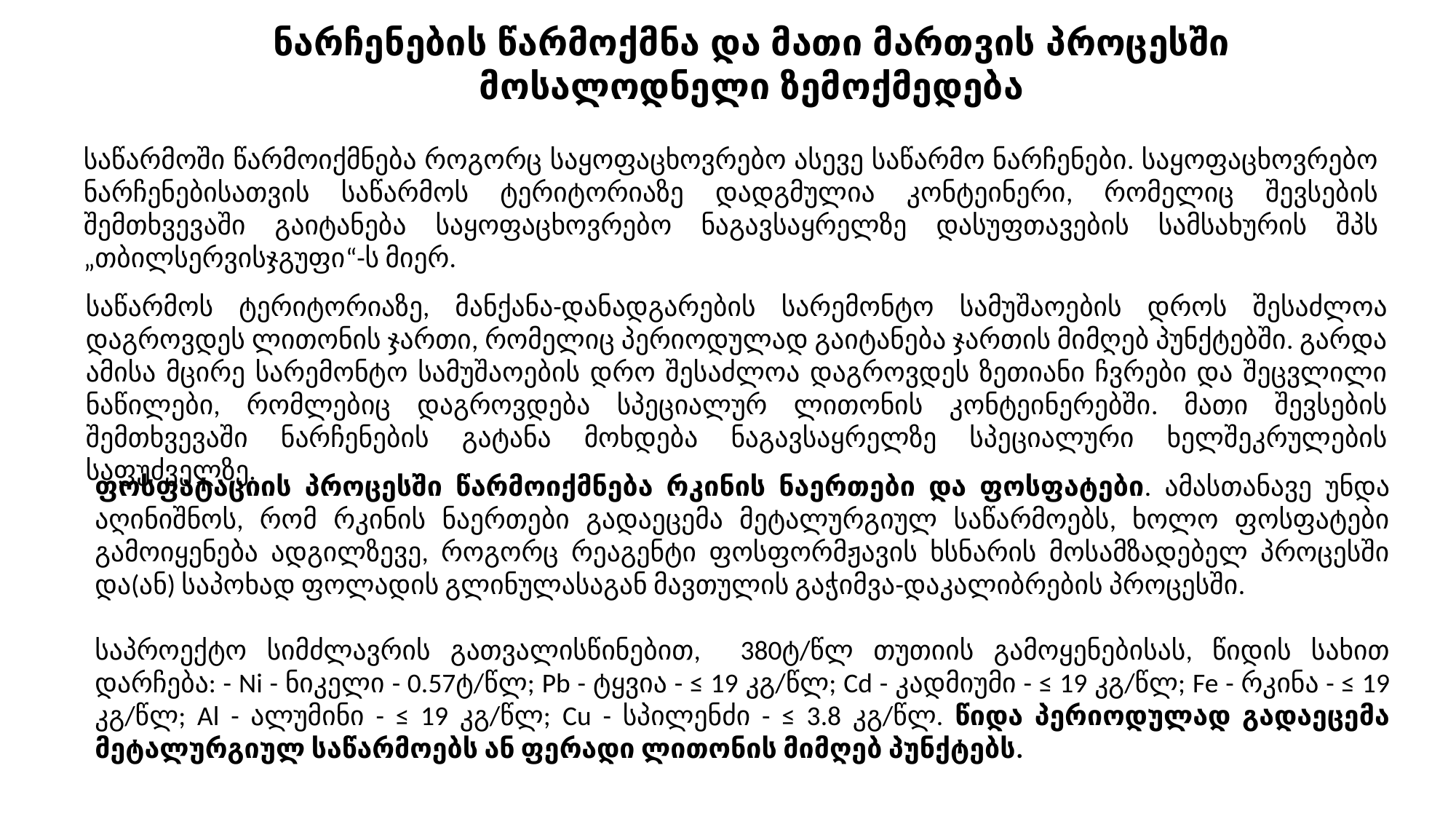

ნარჩენების წარმოქმნა და მათი მართვის პროცესში მოსალოდნელი ზემოქმედება

საწარმოში წარმოიქმნება როგორც საყოფაცხოვრებო ასევე საწარმო ნარჩენები. საყოფაცხოვრებო ნარჩენებისათვის საწარმოს ტერიტორიაზე დადგმულია კონტეინერი, რომელიც შევსების შემთხვევაში გაიტანება საყოფაცხოვრებო ნაგავსაყრელზე დასუფთავების სამსახურის შპს „თბილსერვისჯგუფი“-ს მიერ.
საწარმოს ტერიტორიაზე, მანქანა-დანადგარების სარემონტო სამუშაოების დროს შესაძლოა დაგროვდეს ლითონის ჯართი, რომელიც პერიოდულად გაიტანება ჯართის მიმღებ პუნქტებში. გარდა ამისა მცირე სარემონტო სამუშაოების დრო შესაძლოა დაგროვდეს ზეთიანი ჩვრები და შეცვლილი ნაწილები, რომლებიც დაგროვდება სპეციალურ ლითონის კონტეინერებში. მათი შევსების შემთხვევაში ნარჩენების გატანა მოხდება ნაგავსაყრელზე სპეციალური ხელშეკრულების საფუძველზე.
ფოსფატაციის პროცესში წარმოიქმნება რკინის ნაერთები და ფოსფატები. ამასთანავე უნდა აღინიშნოს, რომ რკინის ნაერთები გადაეცემა მეტალურგიულ საწარმოებს, ხოლო ფოსფატები გამოიყენება ადგილზევე, როგორც რეაგენტი ფოსფორმჟავის ხსნარის მოსამზადებელ პროცესში და(ან) საპოხად ფოლადის გლინულასაგან მავთულის გაჭიმვა-დაკალიბრების პროცესში.

საპროექტო სიმძლავრის გათვალისწინებით,  380ტ/წლ თუთიის გამოყენებისას, წიდის სახით დარჩება: - Ni - ნიკელი - 0.57ტ/წლ; Pb - ტყვია - ≤ 19 კგ/წლ; Cd - კადმიუმი - ≤ 19 კგ/წლ; Fe - რკინა - ≤ 19 კგ/წლ; Al - ალუმინი - ≤ 19 კგ/წლ; Cu - სპილენძი - ≤ 3.8 კგ/წლ. წიდა პერიოდულად გადაეცემა მეტალურგიულ საწარმოებს ან ფერადი ლითონის მიმღებ პუნქტებს.